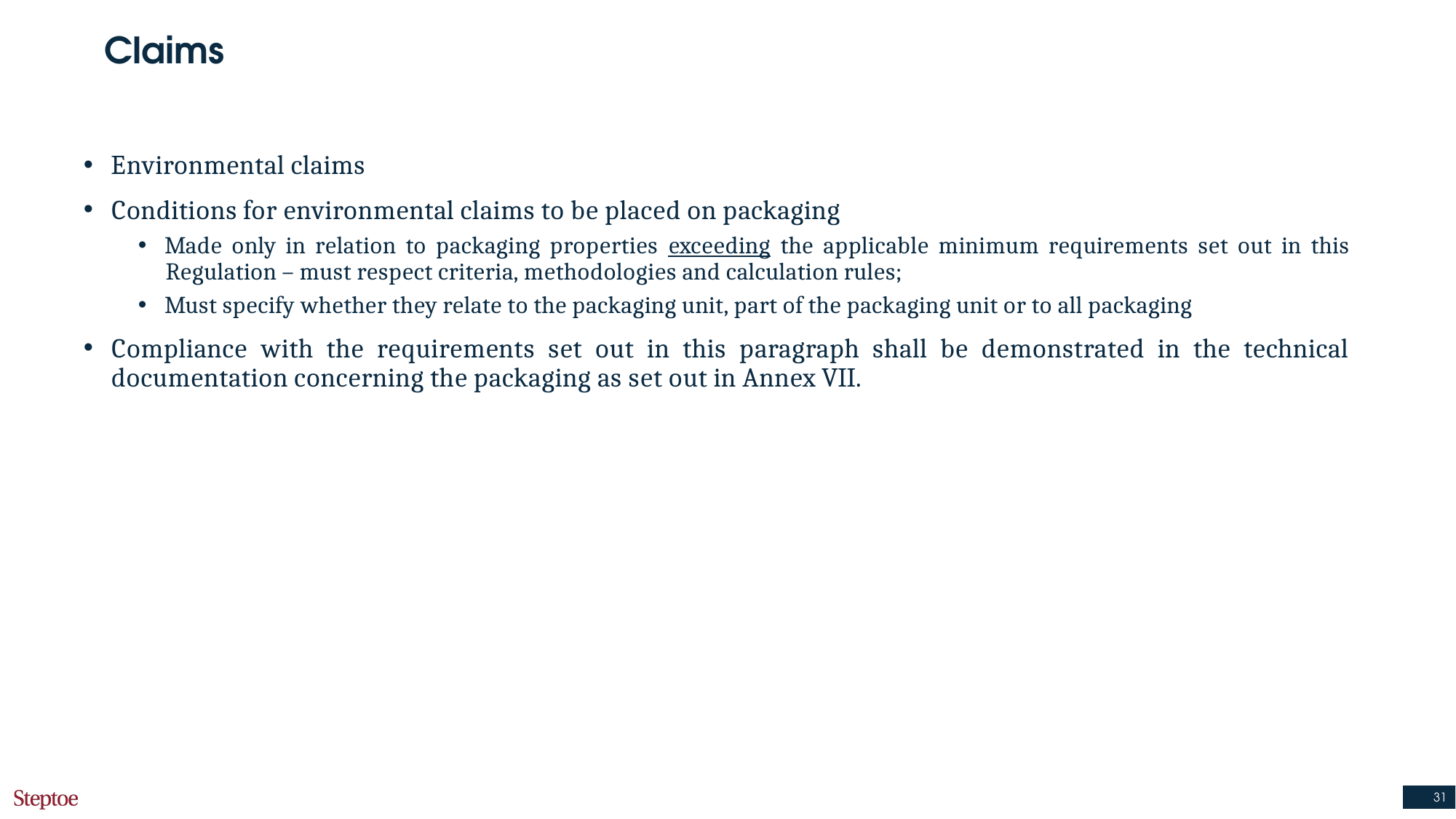

# Claims
Environmental claims
Conditions for environmental claims to be placed on packaging
Made only in relation to packaging properties exceeding the applicable minimum requirements set out in this Regulation – must respect criteria, methodologies and calculation rules;
Must specify whether they relate to the packaging unit, part of the packaging unit or to all packaging
Compliance with the requirements set out in this paragraph shall be demonstrated in the technical documentation concerning the packaging as set out in Annex VII.

31